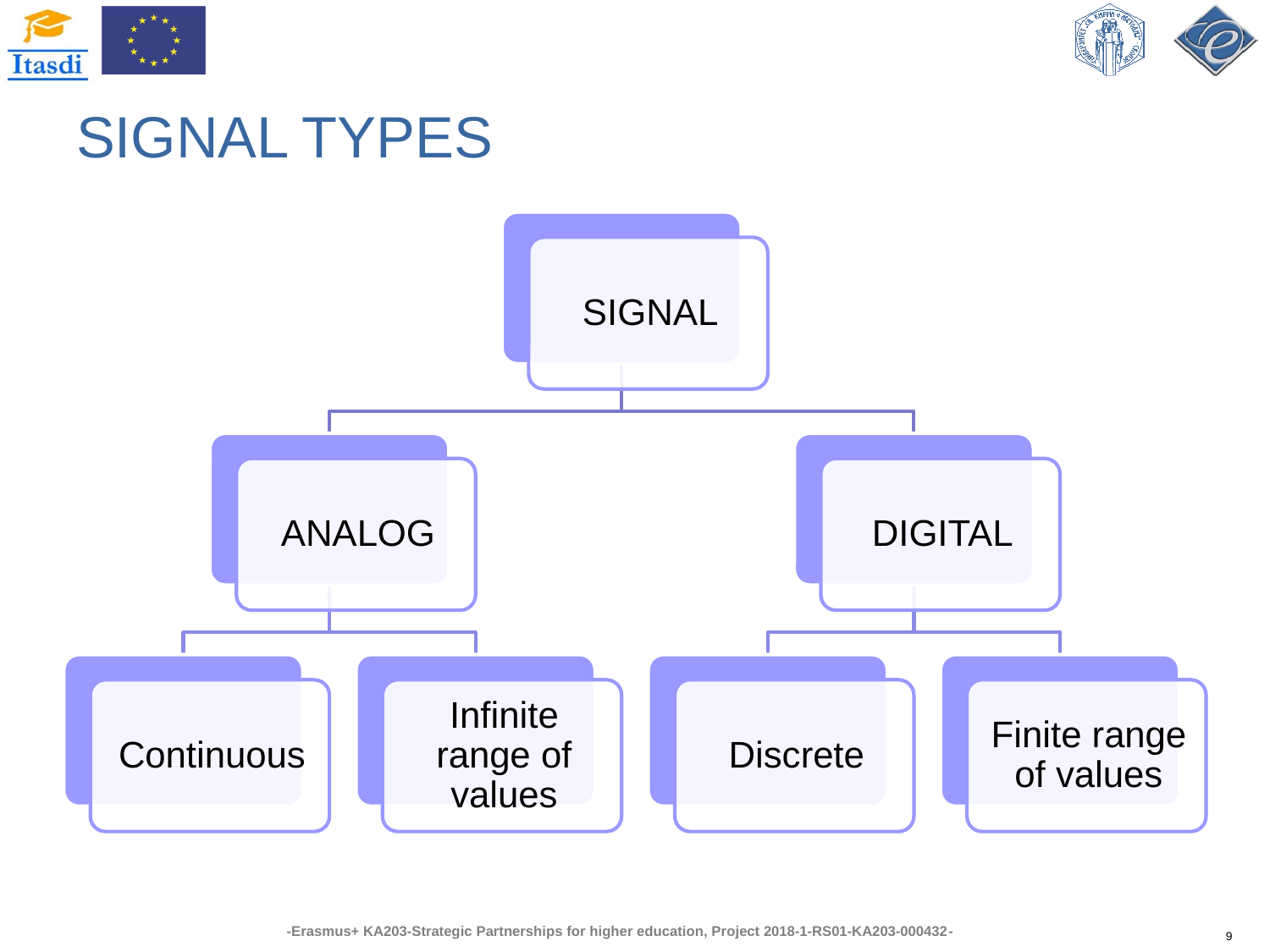

# SIGNAL TYPES
SIGNAL
ANALOG
Continuous
Infinite range of values
DIGITAL
Discrete
Finite range of values
9